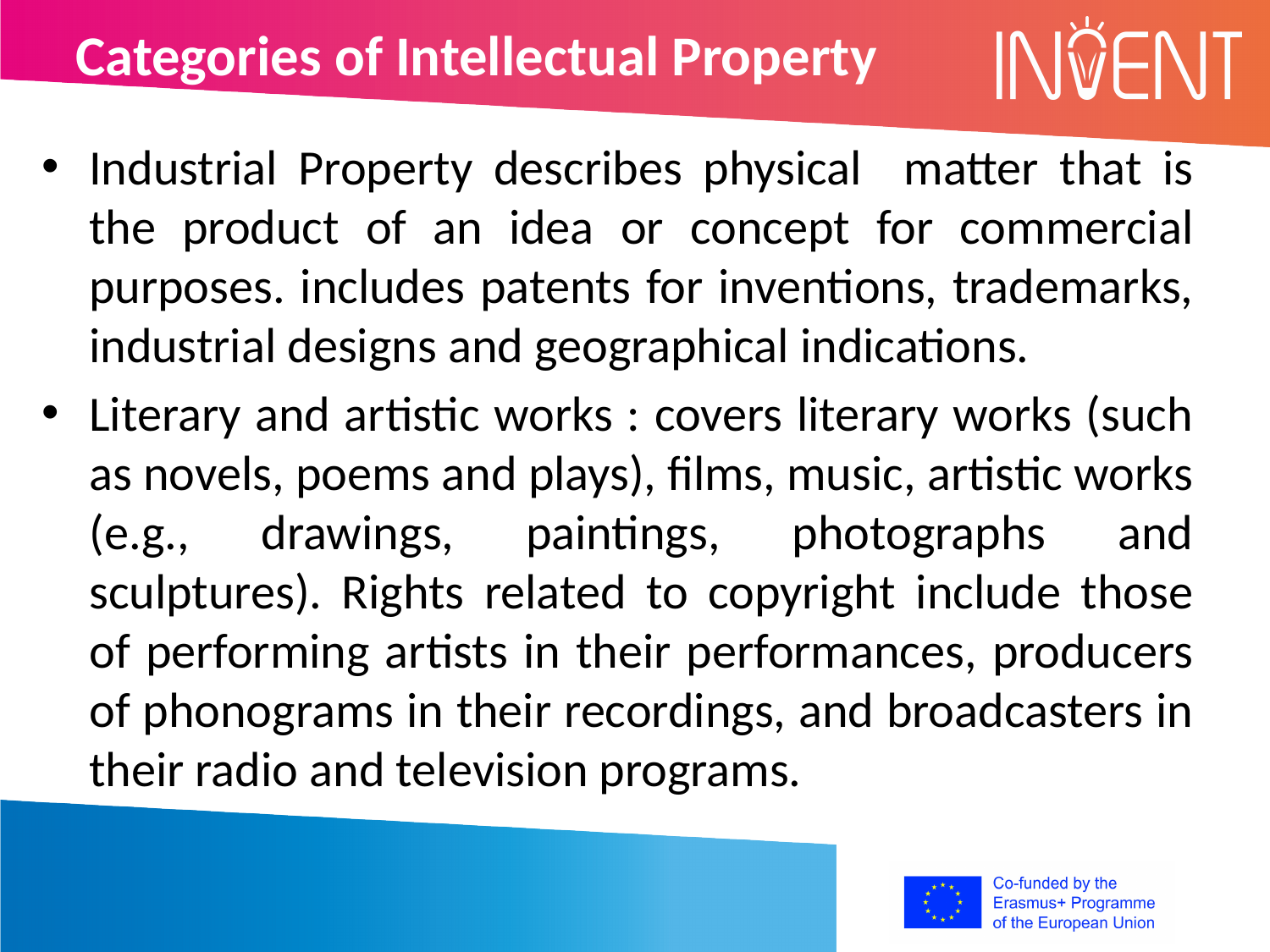

Categories of Intellectual Property
Industrial Property describes physical  matter that is the product of an idea or concept for commercial purposes. includes patents for inventions, trademarks, industrial designs and geographical indications.
Literary and artistic works : covers literary works (such as novels, poems and plays), films, music, artistic works (e.g., drawings, paintings, photographs and sculptures). Rights related to copyright include those of performing artists in their performances, producers of phonograms in their recordings, and broadcasters in their radio and television programs.